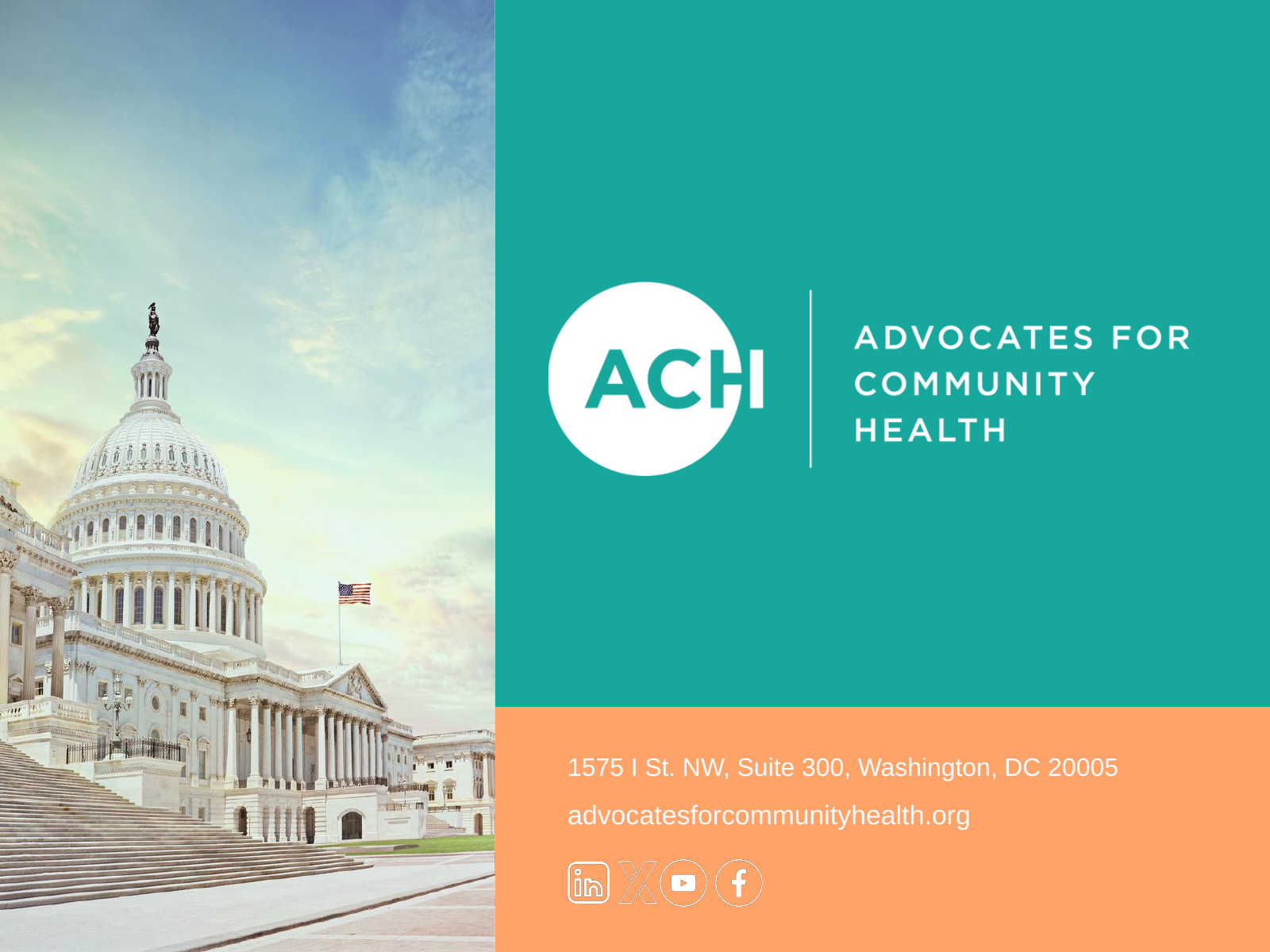

1575 I St. NW, Suite 300, Washington, DC 20005
advocatesforcommunityhealth.org